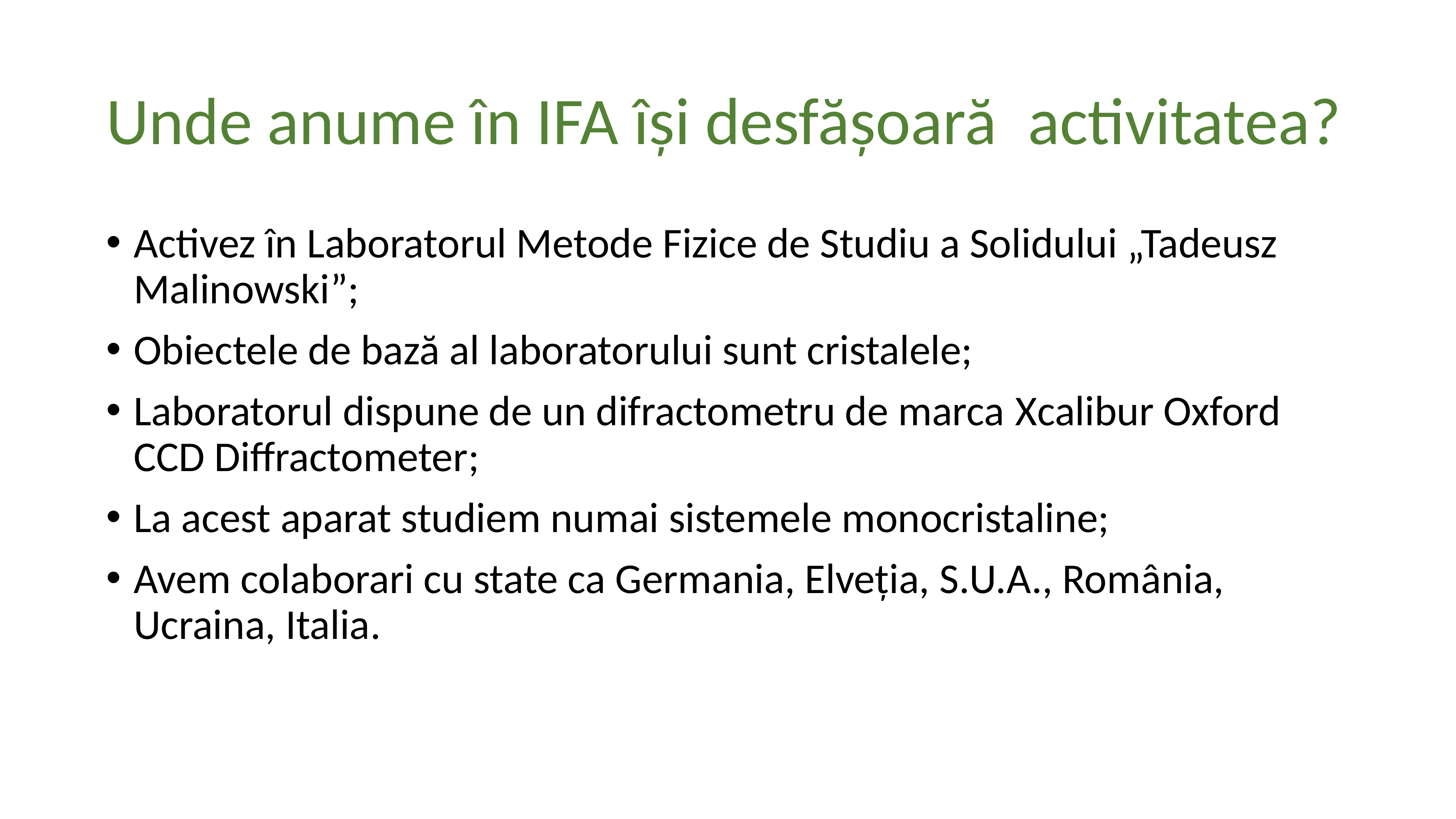

# Unde anume în IFA își desfășoară  activitatea?
Activez în Laboratorul Metode Fizice de Studiu a Solidului „Tadeusz Malinowski”;
Obiectele de bază al laboratorului sunt cristalele;
Laboratorul dispune de un difractometru de marca Xcalibur Oxford CCD Diffractometer;
La acest aparat studiem numai sistemele monocristaline;
Avem colaborari cu state ca Germania, Elveția, S.U.A., România, Ucraina, Italia.